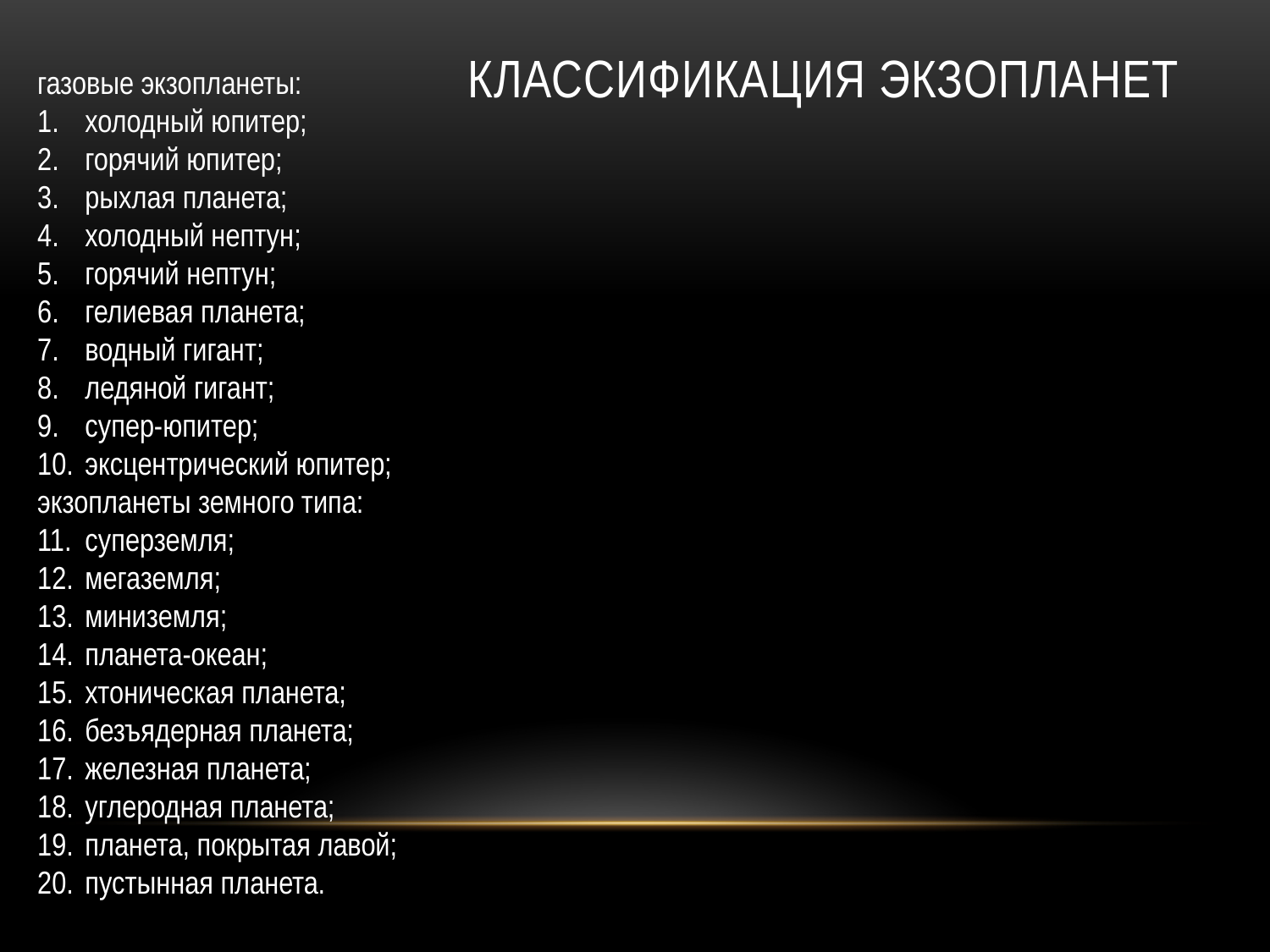

# Классификация экзопланет
газовые экзопланеты:
холодный юпитер;
горячий юпитер;
рыхлая планета;
холодный нептун;
горячий нептун;
гелиевая планета;
водный гигант;
ледяной гигант;
супер-юпитер;
эксцентрический юпитер;
экзопланеты земного типа:
суперземля;
мегаземля;
миниземля;
планета-океан;
хтоническая планета;
безъядерная планета;
железная планета;
углеродная планета;
планета, покрытая лавой;
пустынная планета.